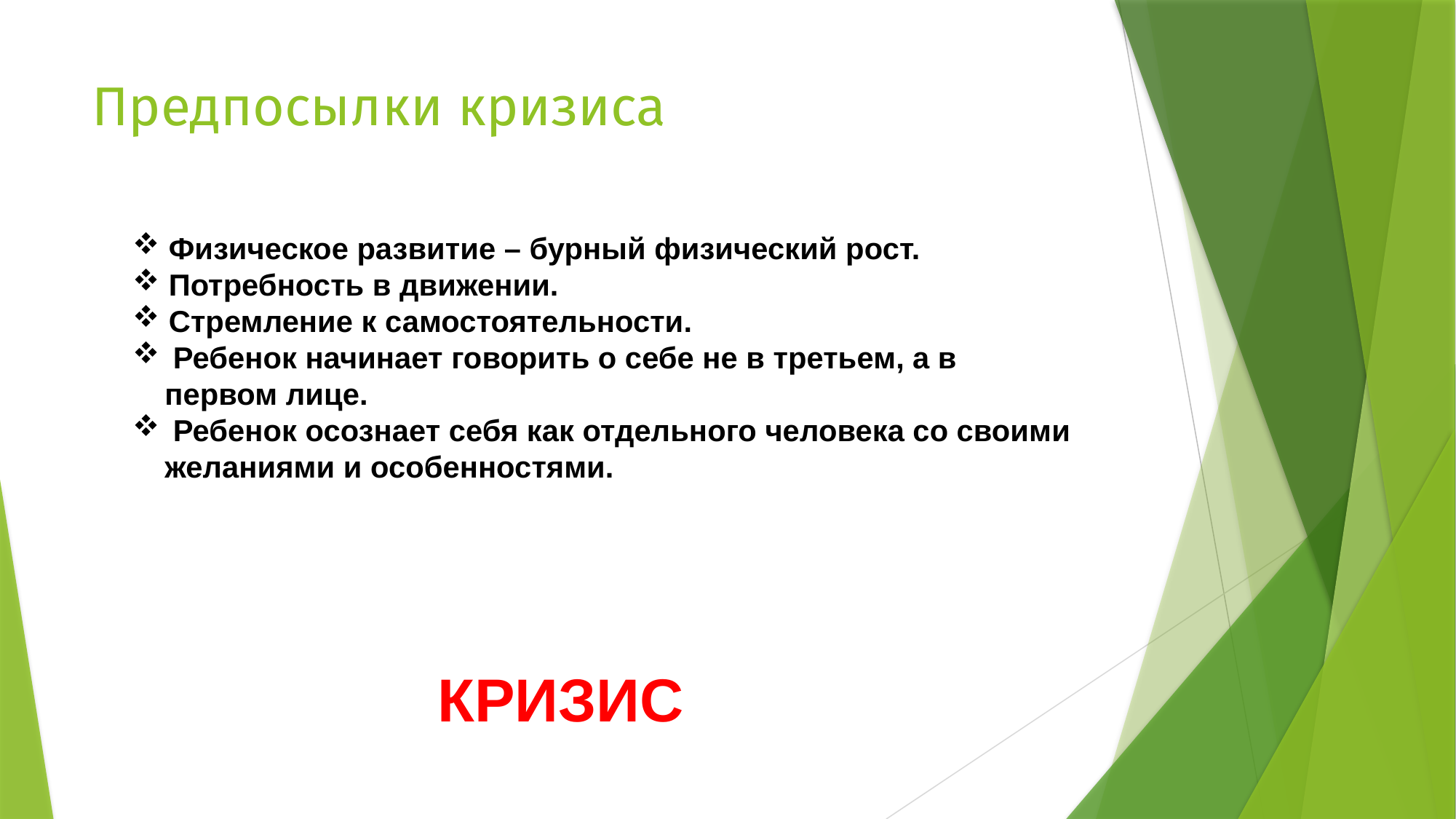

# Предпосылки кризиса
 Физическое развитие – бурный физический рост.
 Потребность в движении.
 Стремление к самостоятельности.
 Ребенок начинает говорить о себе не в третьем, а в    первом лице.
 Ребенок осознает себя как отдельного человека со своими желаниями и особенностями.

КРИЗИС